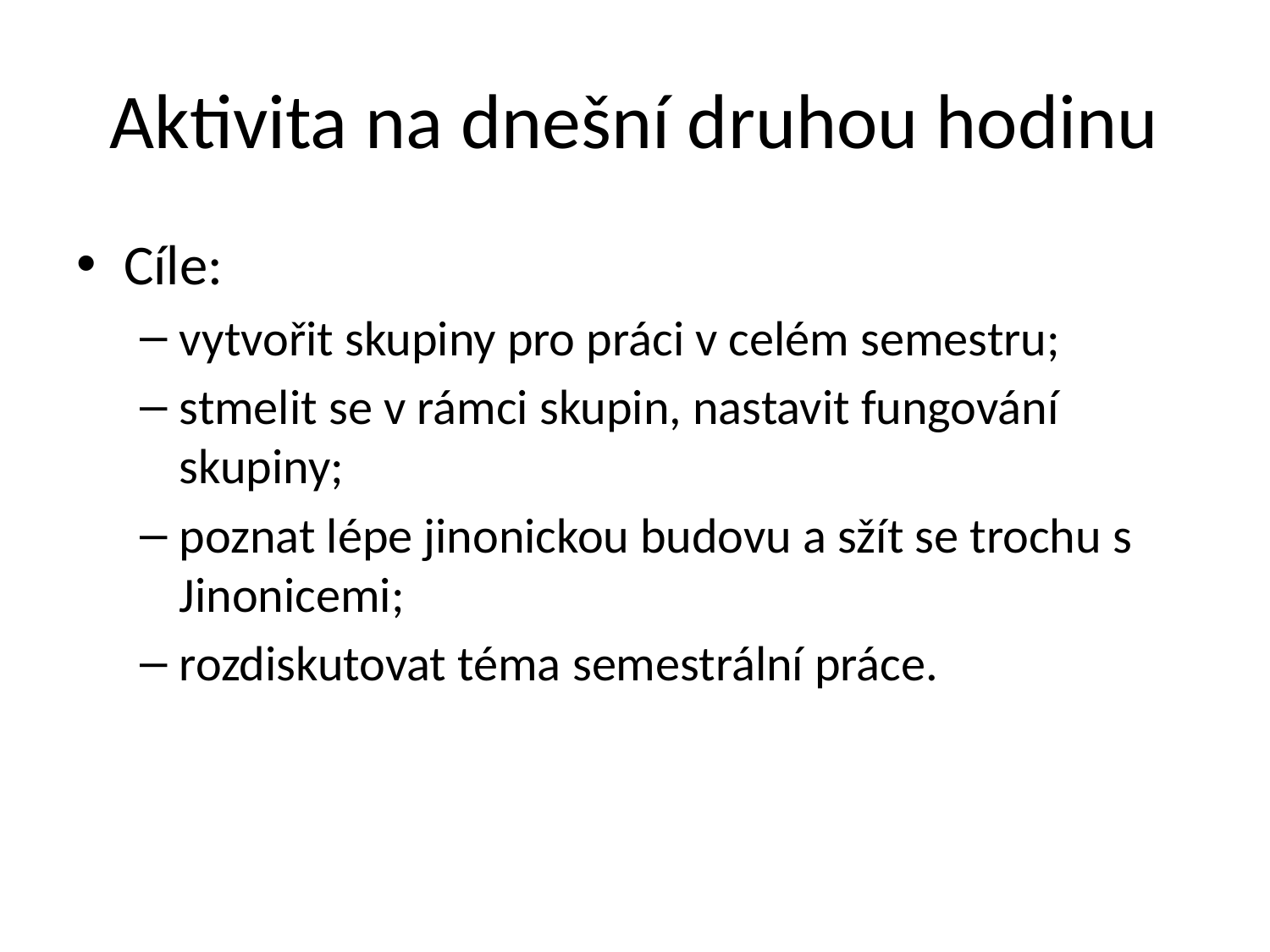

# Aktivita na dnešní druhou hodinu
Cíle:
vytvořit skupiny pro práci v celém semestru;
stmelit se v rámci skupin, nastavit fungování skupiny;
poznat lépe jinonickou budovu a sžít se trochu s Jinonicemi;
rozdiskutovat téma semestrální práce.